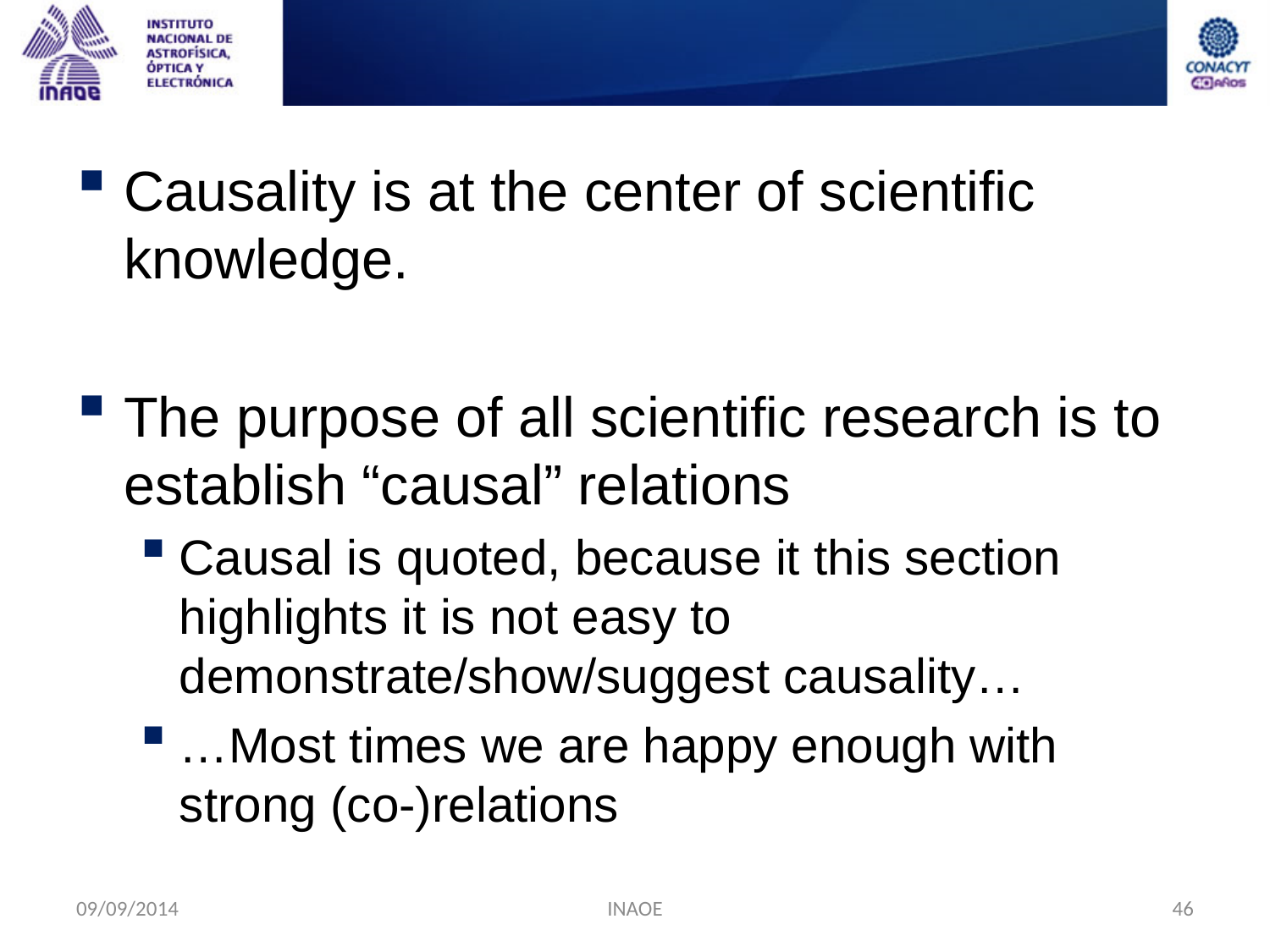

#
Causality is at the center of scientific knowledge.

The purpose of all scientific research is to establish “causal” relations
Causal is quoted, because it this section highlights it is not easy to demonstrate/show/suggest causality…
…Most times we are happy enough with strong (co-)relations
09/09/2014
INAOE
46